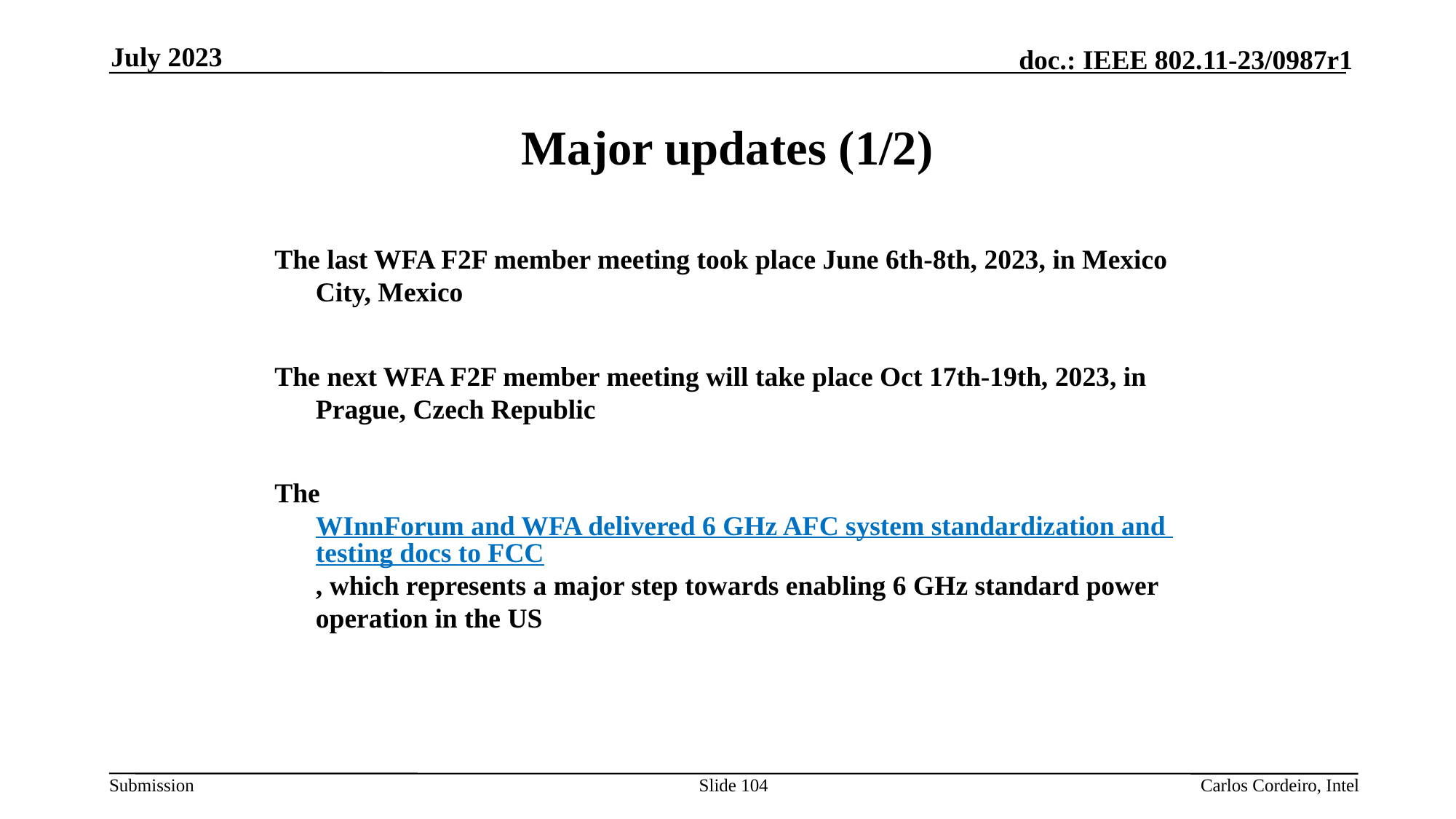

July 2023
# Major updates (1/2)
The last WFA F2F member meeting took place June 6th-8th, 2023, in Mexico City, Mexico

The next WFA F2F member meeting will take place Oct 17th-19th, 2023, in Prague, Czech Republic

The WInnForum and WFA delivered 6 GHz AFC system standardization and testing docs to FCC, which represents a major step towards enabling 6 GHz standard power operation in the US
Slide 104
Carlos Cordeiro, Intel